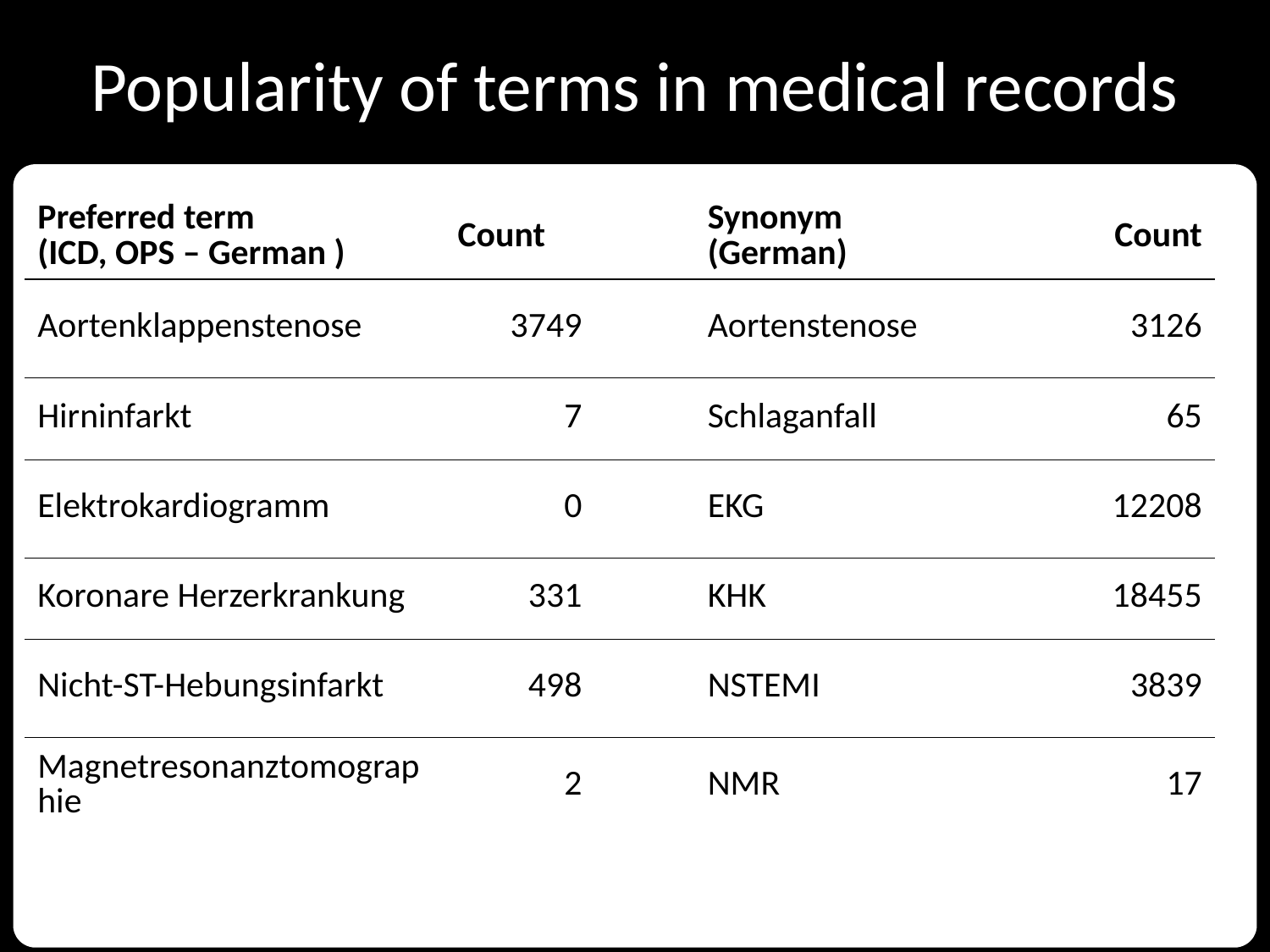

# Popularity of terms in medical records
| Preferred term (ICD, OPS – German ) | Count |  | Synonym (German) | Count |
| --- | --- | --- | --- | --- |
| Aortenklappenstenose | 3749 |  | Aortenstenose | 3126 |
| Hirninfarkt | 7 |  | Schlaganfall | 65 |
| Elektrokardiogramm | 0 |  | EKG | 12208 |
| Koronare Herzerkrankung | 331 |  | KHK | 18455 |
| Nicht-ST-Hebungsinfarkt | 498 |  | NSTEMI | 3839 |
| Magnetresonanztomographie | 2 |  | NMR | 17 |